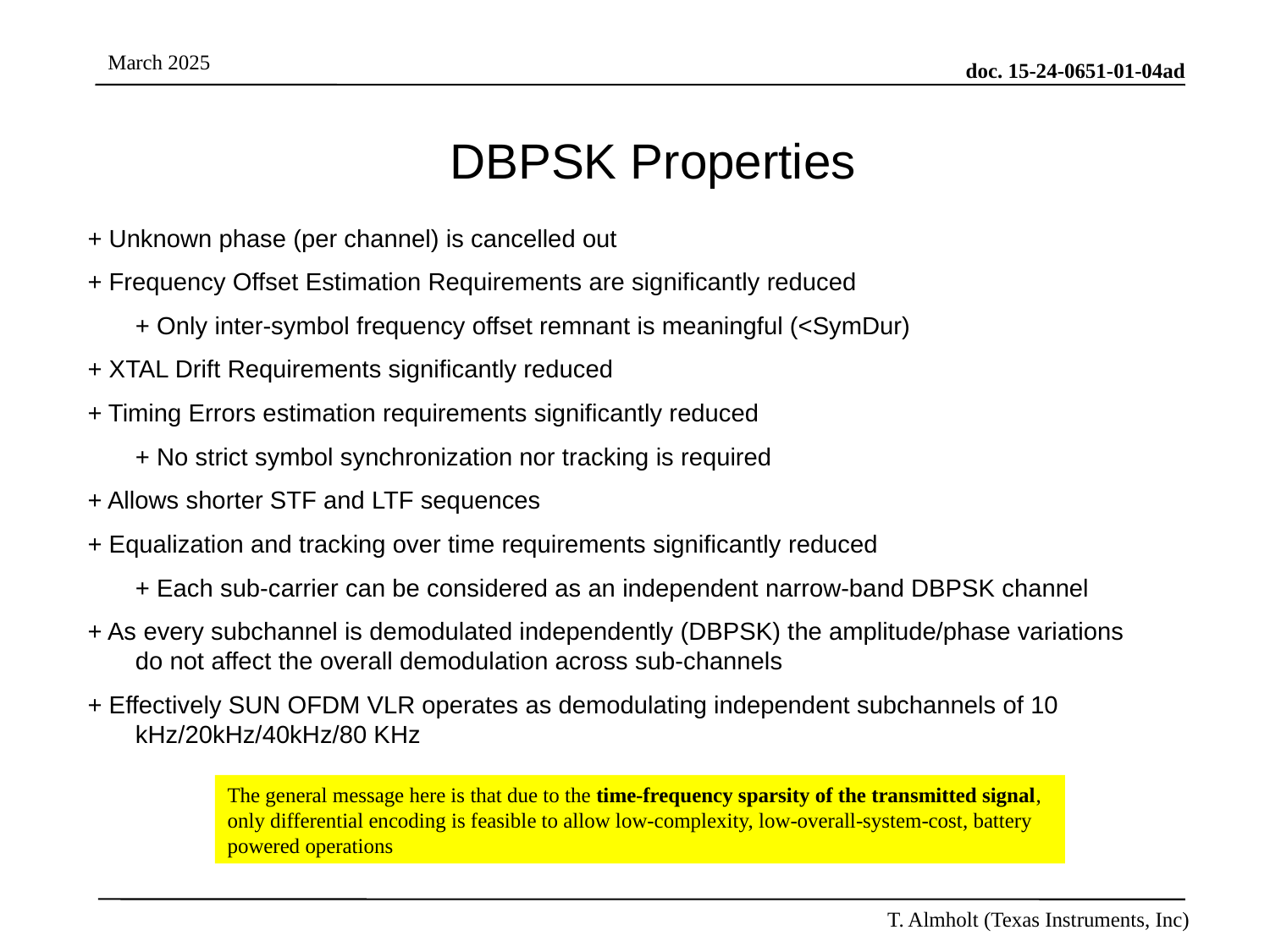

# DBPSK Properties
+ Unknown phase (per channel) is cancelled out
+ Frequency Offset Estimation Requirements are significantly reduced
	+ Only inter-symbol frequency offset remnant is meaningful (<SymDur)
+ XTAL Drift Requirements significantly reduced
+ Timing Errors estimation requirements significantly reduced
	+ No strict symbol synchronization nor tracking is required
+ Allows shorter STF and LTF sequences
+ Equalization and tracking over time requirements significantly reduced
	+ Each sub-carrier can be considered as an independent narrow-band DBPSK channel
+ As every subchannel is demodulated independently (DBPSK) the amplitude/phase variations do not affect the overall demodulation across sub-channels
+ Effectively SUN OFDM VLR operates as demodulating independent subchannels of 10 kHz/20kHz/40kHz/80 KHz
The general message here is that due to the time-frequency sparsity of the transmitted signal, only differential encoding is feasible to allow low-complexity, low-overall-system-cost, battery powered operations